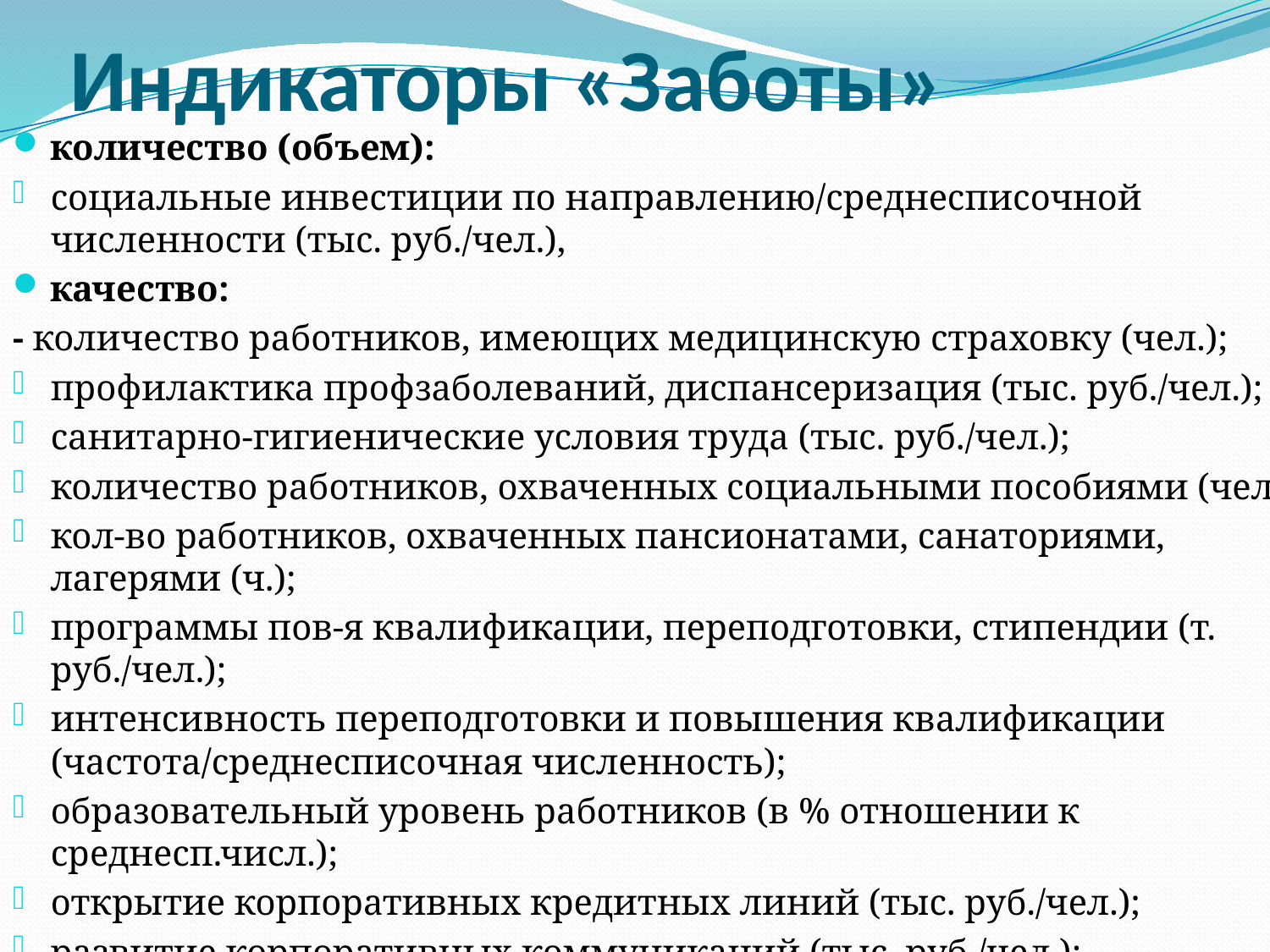

# Индикаторы «Заботы»
количество (объем):
социальные инвестиции по направлению/среднесписочной численности (тыс. руб./чел.),
качество:
- количество работников, имеющих медицинскую страховку (чел.);
профилактика профзаболеваний, диспансеризация (тыс. руб./чел.);
санитарно-гигиенические условия труда (тыс. руб./чел.);
количество работников, охваченных социальными пособиями (чел.);
кол-во работников, охваченных пансионатами, санаториями, лагерями (ч.);
программы пов-я квалификации, переподготовки, стипендии (т. руб./чел.);
интенсивность переподготовки и повышения квалификации (частота/среднесписочная численность);
образовательный уровень работников (в % отношении к среднесп.числ.);
открытие корпоративных кредитных линий (тыс. руб./чел.);
развитие корпоративных коммуникаций (тыс. руб./чел.);
наличие профсоюза,(+/-).